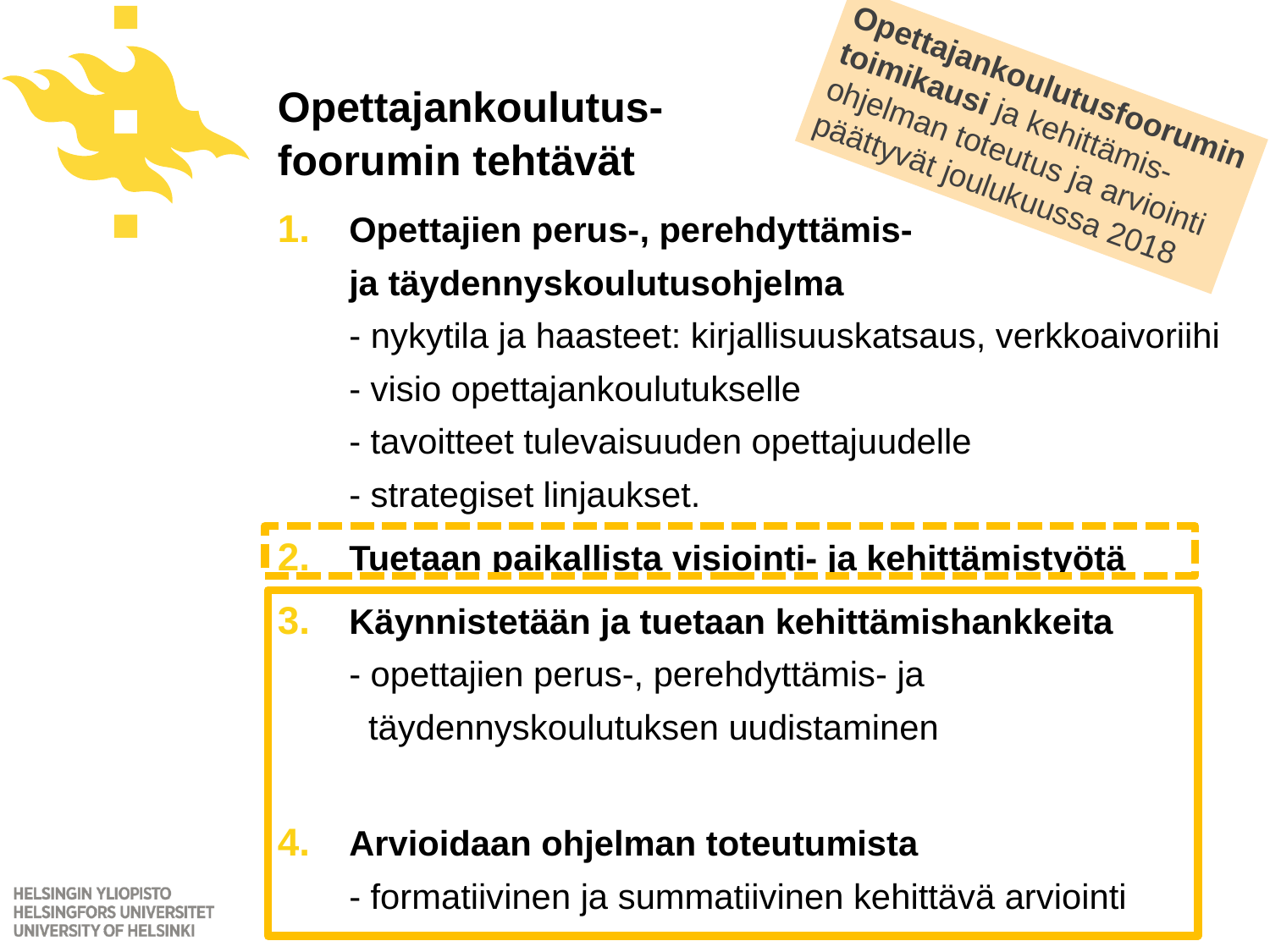

# Opettajankoulutus- foorumin tehtävät
Opettajankoulutusfoorumin toimikausi ja kehittämis-ohjelman toteutus ja arviointi päättyvät joulukuussa 2018
Opettajien perus-, perehdyttämis-
ja täydennyskoulutusohjelma
- nykytila ja haasteet: kirjallisuuskatsaus, verkkoaivoriihi
- visio opettajankoulutukselle
- tavoitteet tulevaisuuden opettajuudelle
- strategiset linjaukset.
Tuetaan paikallista visiointi- ja kehittämistyötä
Käynnistetään ja tuetaan kehittämishankkeita
- opettajien perus-, perehdyttämis- ja
  täydennyskoulutuksen uudistaminen
Arvioidaan ohjelman toteutumista
- formatiivinen ja summatiivinen kehittävä arviointi